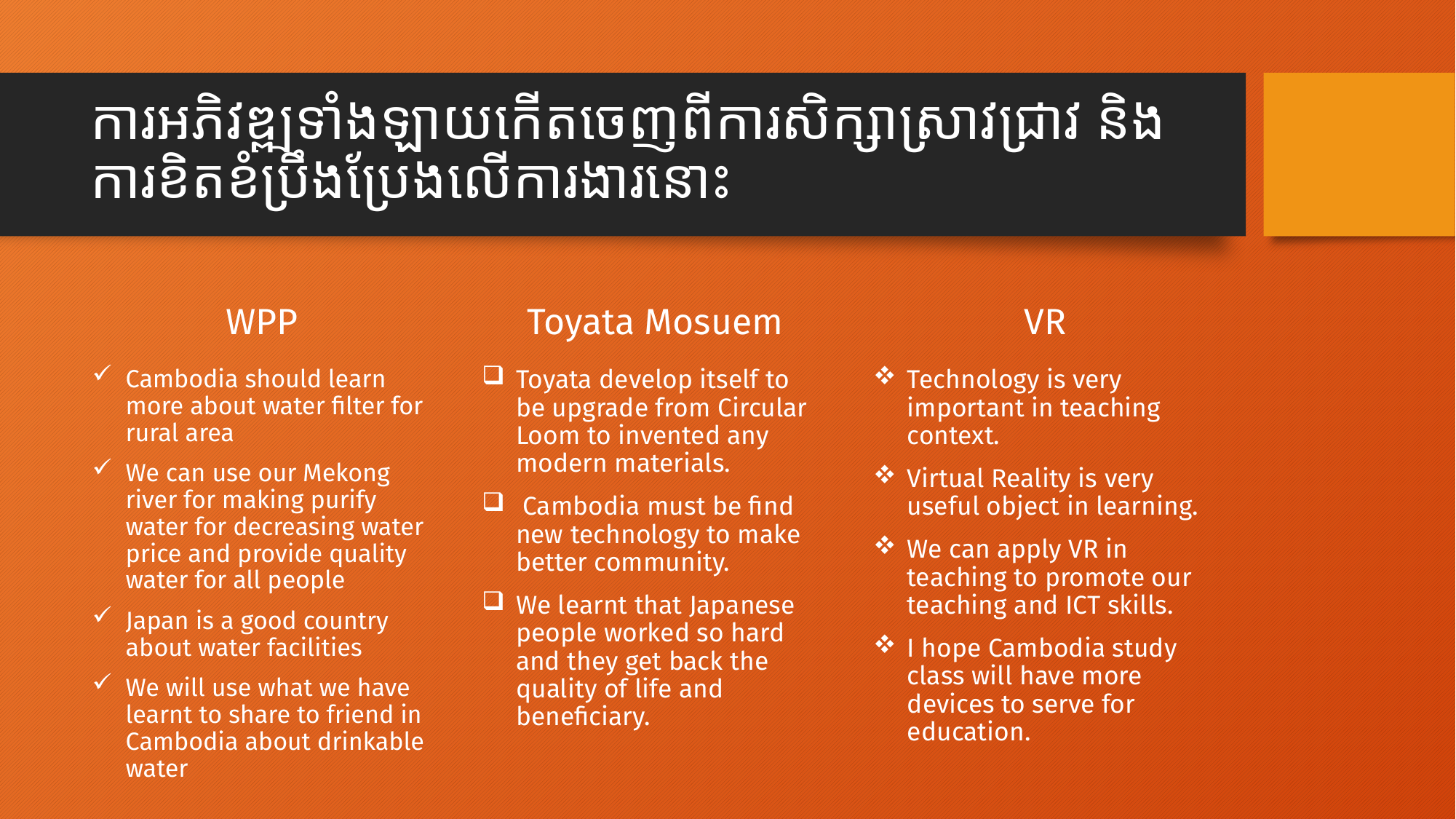

# ការអភិវឌ្ឍទាំងឡាយកើតចេញពីការសិក្សាស្រាវជ្រាវ និងការខិតខំប្រឹងប្រែងលើការងារនោះ
WPP
Toyata Mosuem
VR
Cambodia should learn more about water filter for rural area
We can use our Mekong river for making purify water for decreasing water price and provide quality water for all people
Japan is a good country about water facilities
We will use what we have learnt to share to friend in Cambodia about drinkable water

Toyata develop itself to be upgrade from Circular Loom to invented any modern materials.
 Cambodia must be find new technology to make better community.
We learnt that Japanese people worked so hard and they get back the quality of life and beneficiary.

Technology is very important in teaching context.
Virtual Reality is very useful object in learning.
We can apply VR in teaching to promote our teaching and ICT skills.
I hope Cambodia study class will have more devices to serve for education.